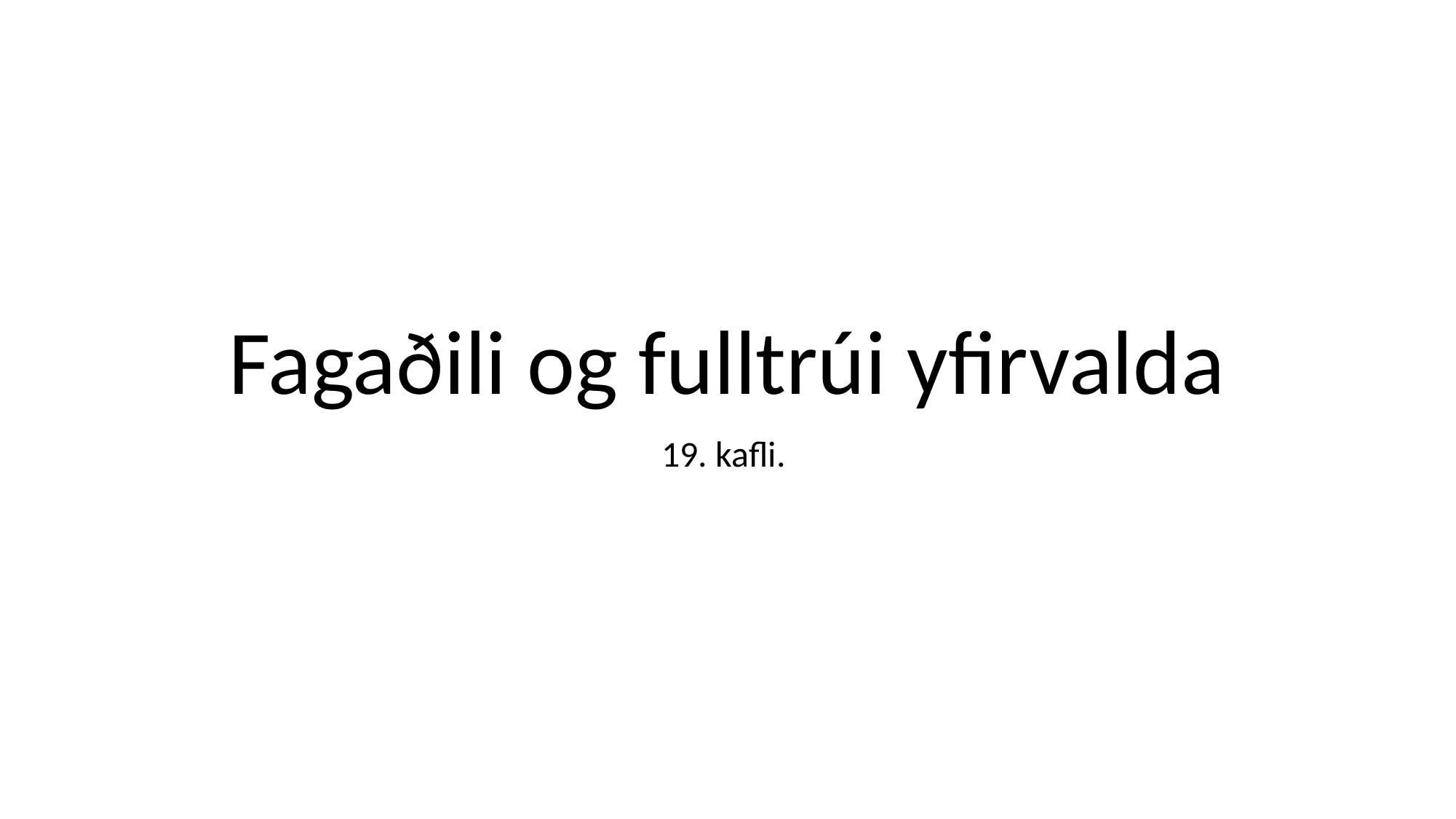

# Fagaðili og fulltrúi yfirvalda
19. kafli.